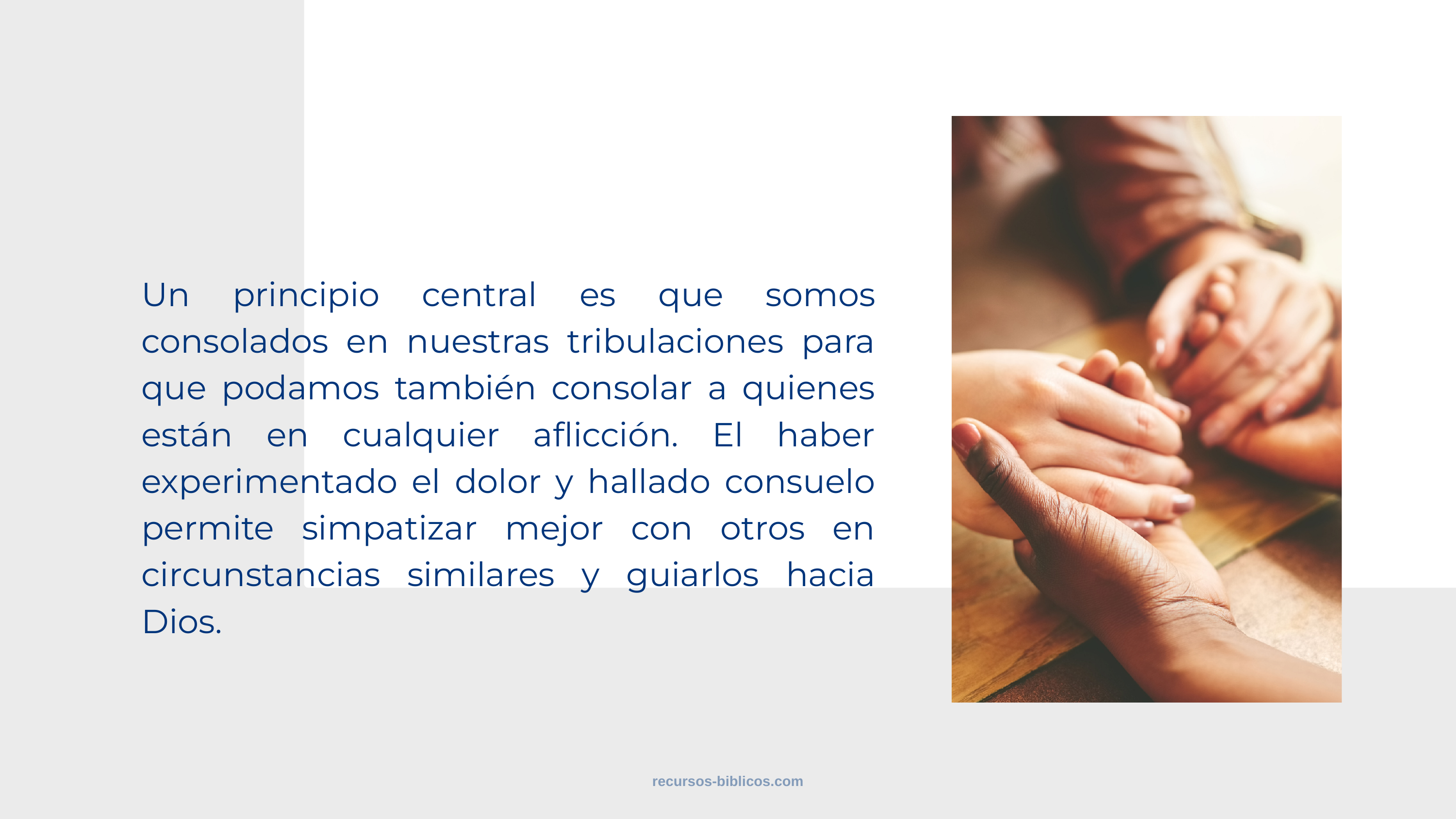

Un principio central es que somos consolados en nuestras tribulaciones para que podamos también consolar a quienes están en cualquier aflicción. El haber experimentado el dolor y hallado consuelo permite simpatizar mejor con otros en circunstancias similares y guiarlos hacia Dios.

recursos-biblicos.com